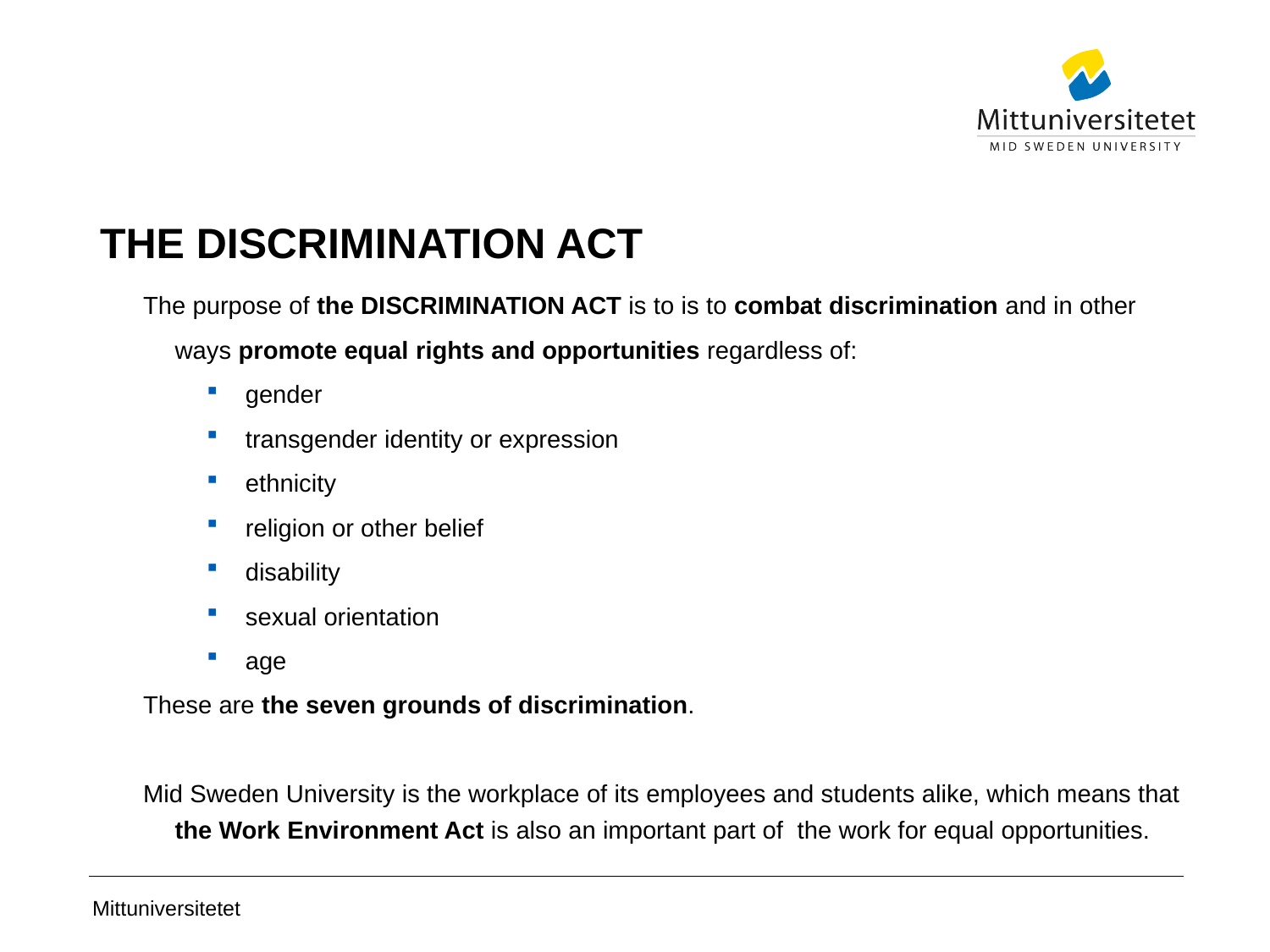

# THE DISCRIMINATION ACT
The purpose of the DISCRIMINATION ACT is to is to combat discrimination and in other ways promote equal rights and opportunities regardless of:
 gender
 transgender identity or expression
 ethnicity
 religion or other belief
 disability
 sexual orientation
 age
These are the seven grounds of discrimination.

Mid Sweden University is the workplace of its employees and students alike, which means that the Work Environment Act is also an important part of  the work for equal opportunities.